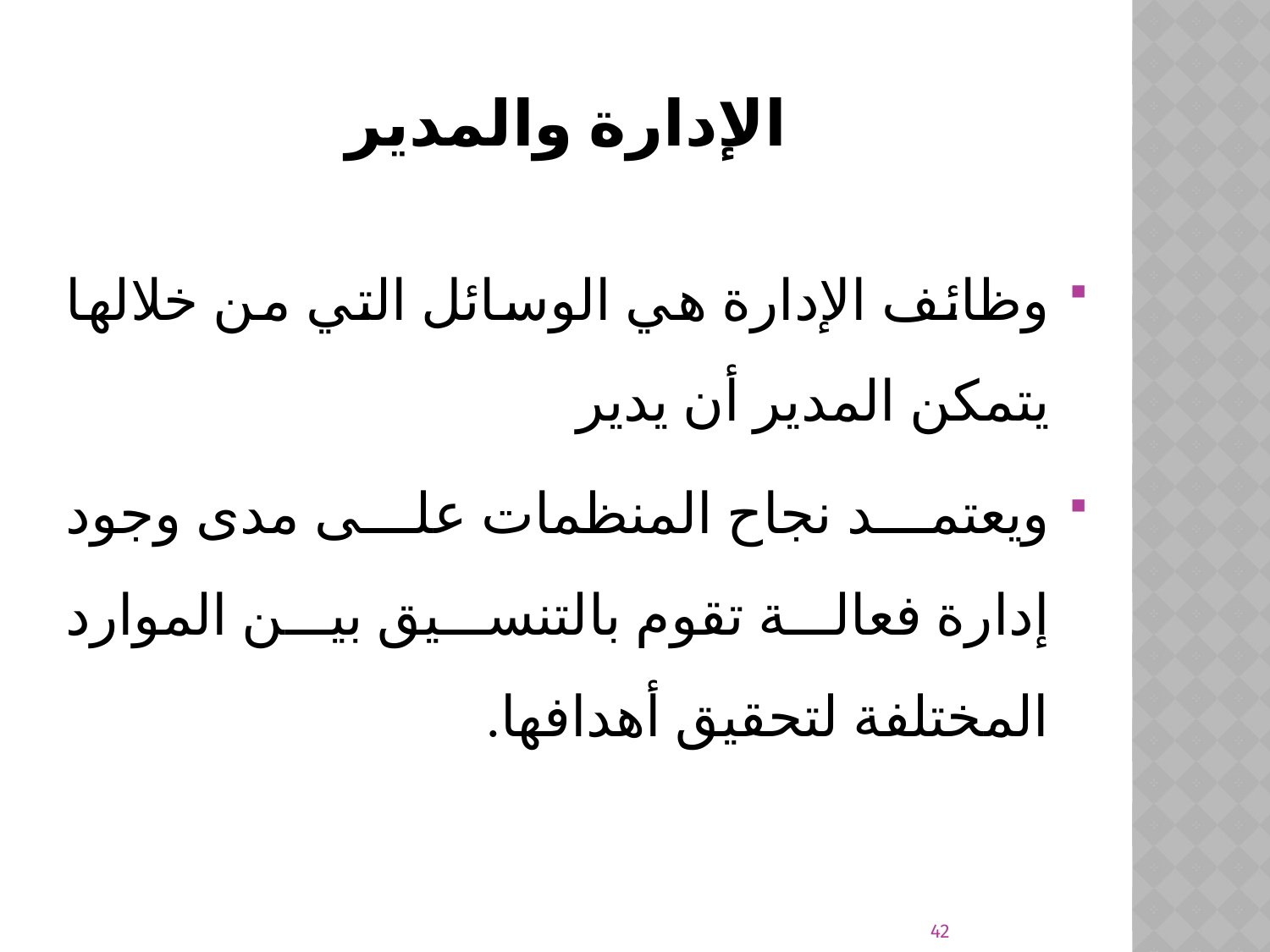

# الإدارة والمدير
وظائف الإدارة هي الوسائل التي من خلالها يتمكن المدير أن يدير
ويعتمد نجاح المنظمات على مدى وجود إدارة فعالة تقوم بالتنسيق بين الموارد المختلفة لتحقيق أهدافها.
42